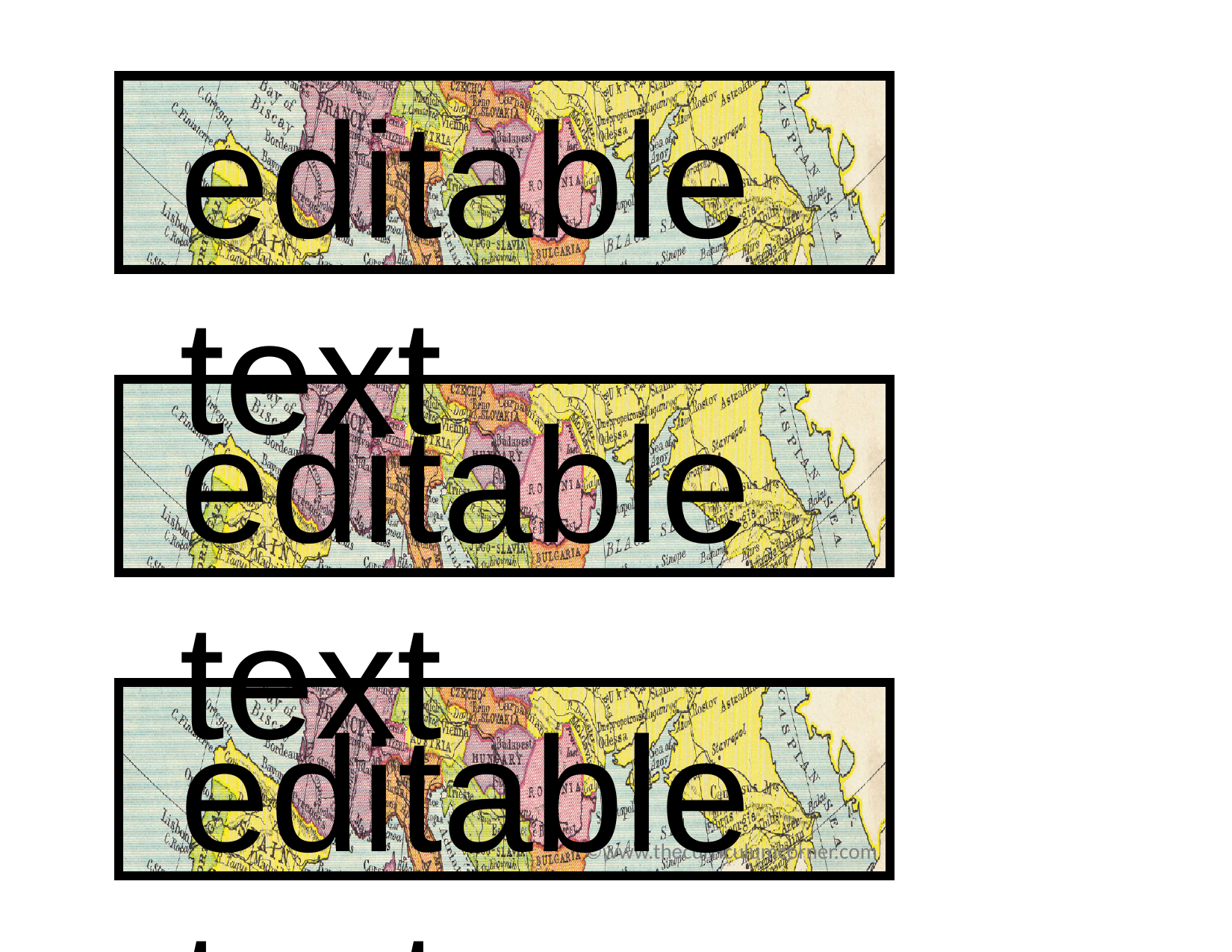

editable text

editable text

editable text
©www.thecurriculumcorner.com